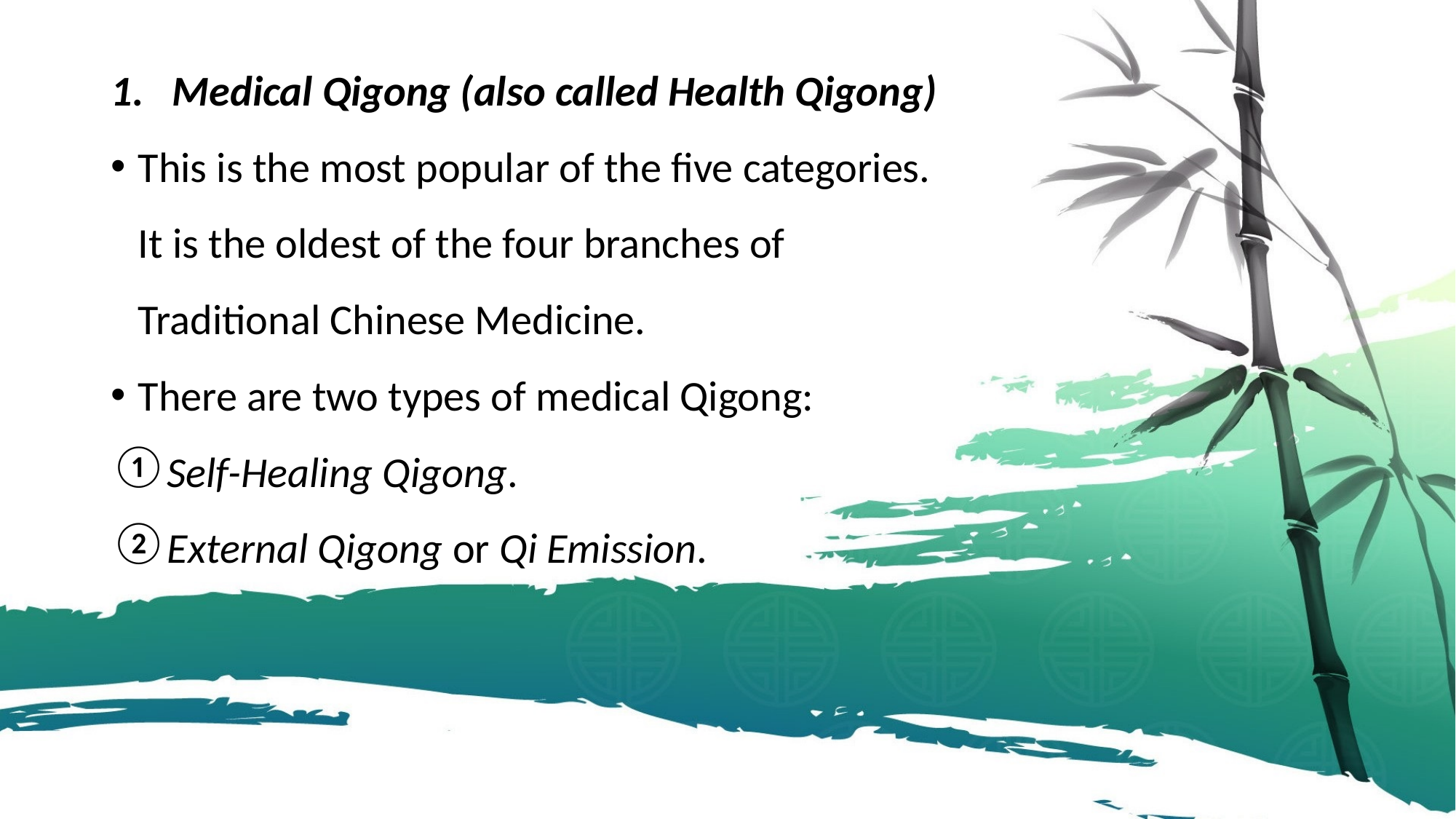

Medical Qigong (also called Health Qigong)
This is the most popular of the five categories. It is the oldest of the four branches of Traditional Chinese Medicine.
There are two types of medical Qigong:
Self-Healing Qigong.
External Qigong or Qi Emission.